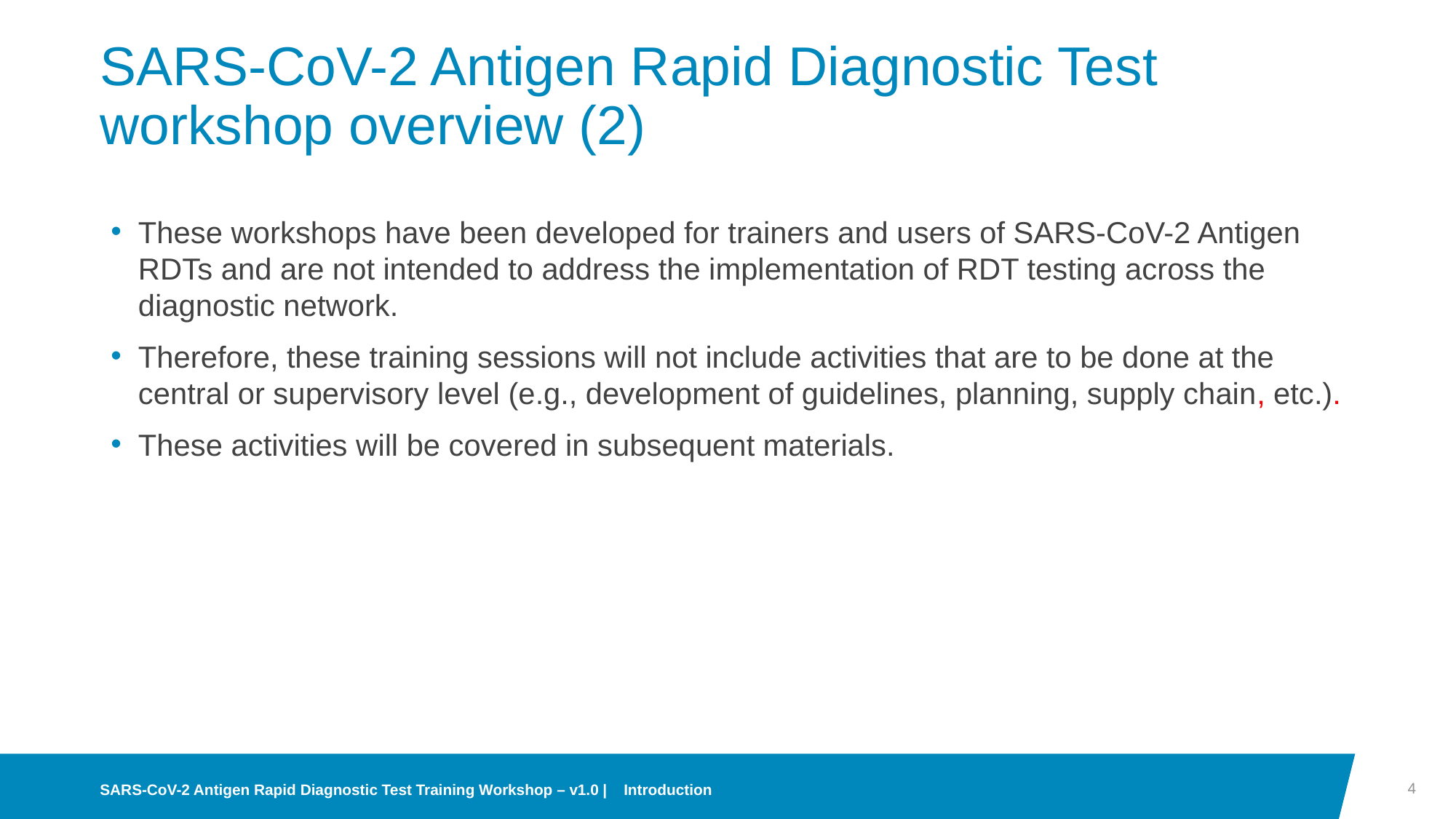

# SARS-CoV-2 Antigen Rapid Diagnostic Test workshop overview (2)
These workshops have been developed for trainers and users of SARS-CoV-2 Antigen RDTs and are not intended to address the implementation of RDT testing across the diagnostic network.
Therefore, these training sessions will not include activities that are to be done at the central or supervisory level (e.g., development of guidelines, planning, supply chain, etc.).
These activities will be covered in subsequent materials.
4
SARS-CoV-2 Antigen Rapid Diagnostic Test Training Workshop – v1.0 |    Introduction